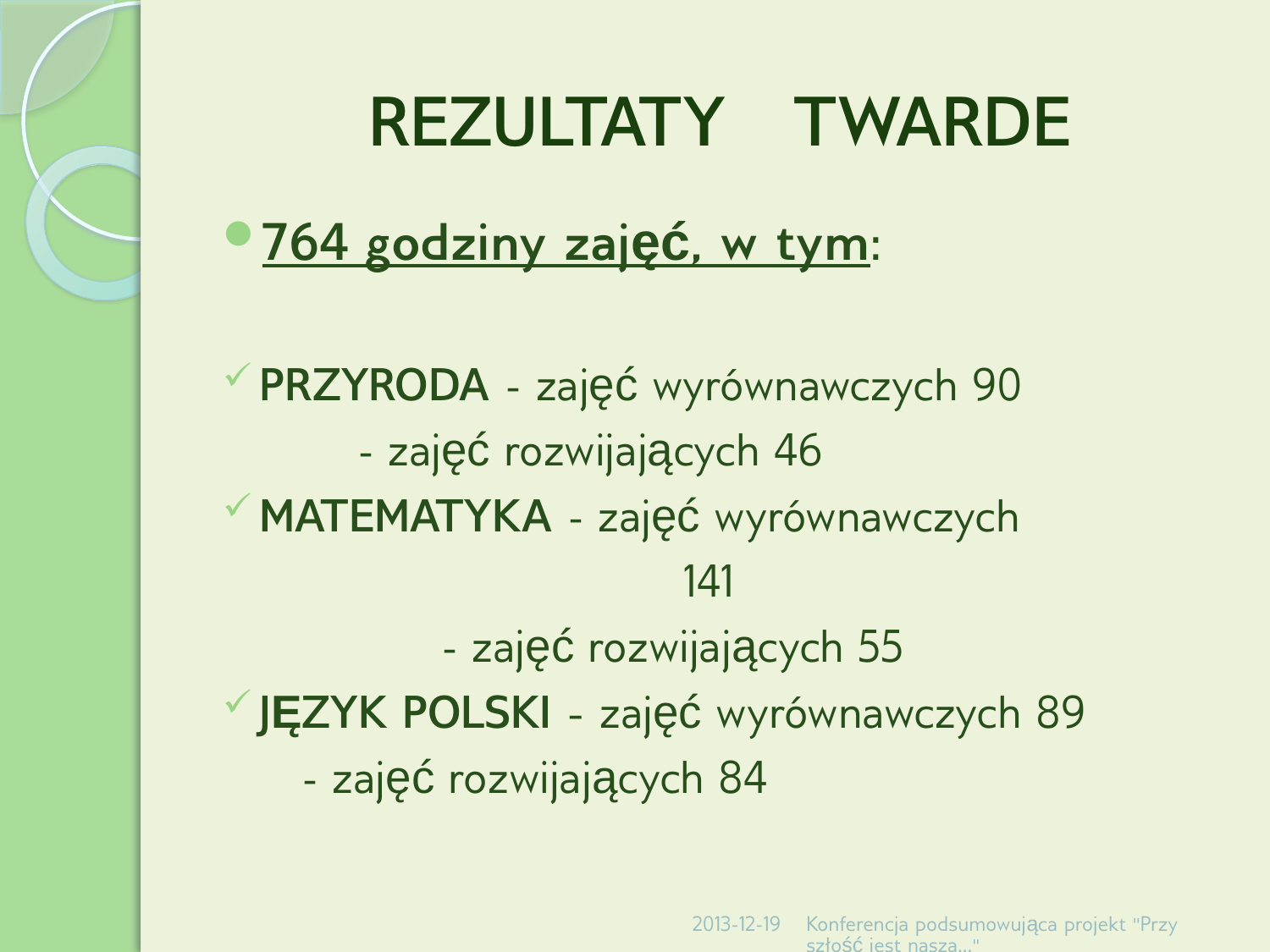

# REZULTATY   TWARDE
764 godziny zajęć, w tym:

PRZYRODA - zajęć wyrównawczych 90
			       - zajęć rozwijających 46
MATEMATYKA - zajęć wyrównawczych
                                 141
			             - zajęć rozwijających 55
JĘZYK POLSKI - zajęć wyrównawczych 89
				   - zajęć rozwijających 84

2013-12-19
Konferencja podsumowująca projekt "Przyszłość jest nasza..."